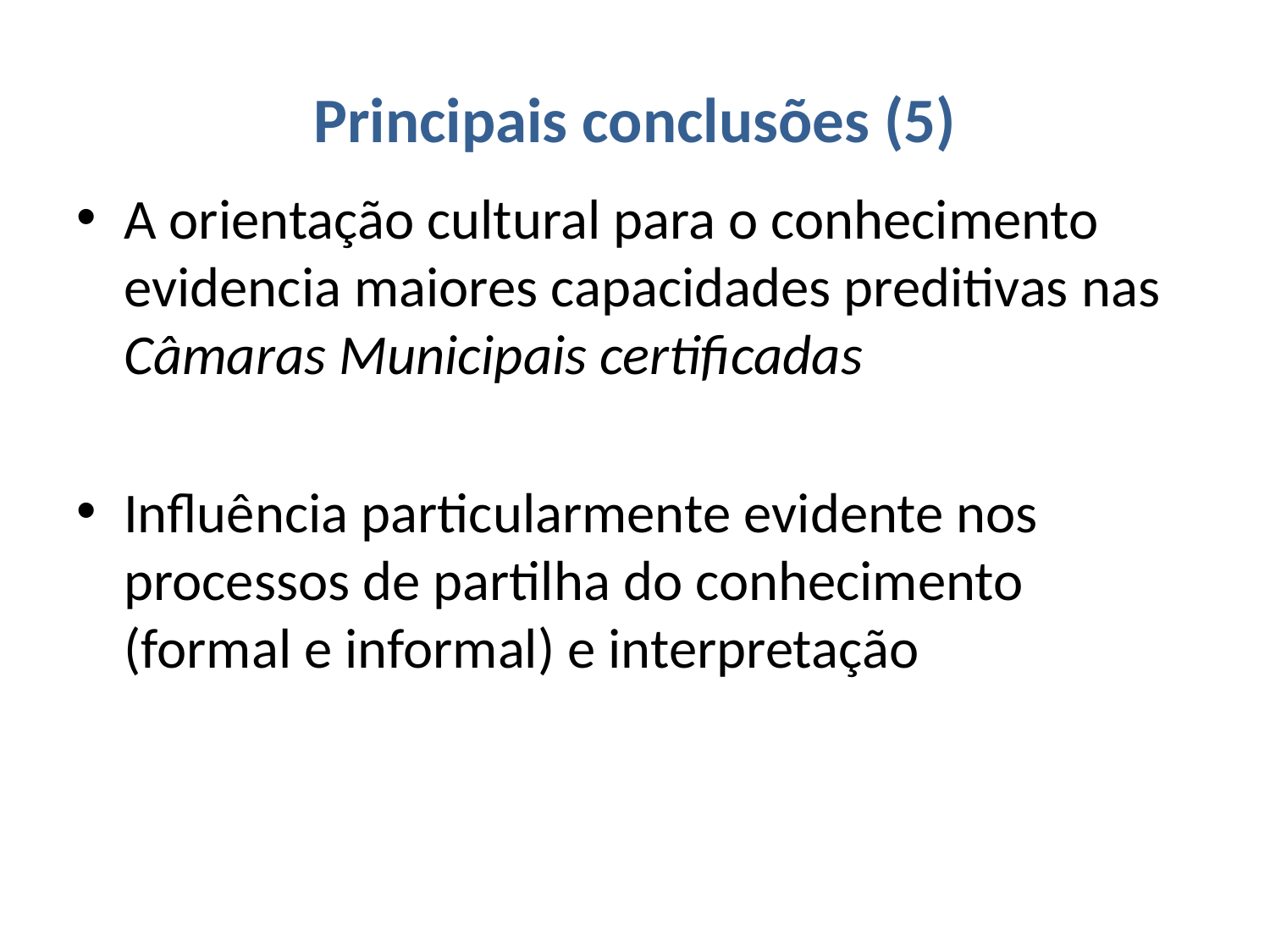

# Principais conclusões (5)
A orientação cultural para o conhecimento evidencia maiores capacidades preditivas nas Câmaras Municipais certificadas

Influência particularmente evidente nos processos de partilha do conhecimento (formal e informal) e interpretação